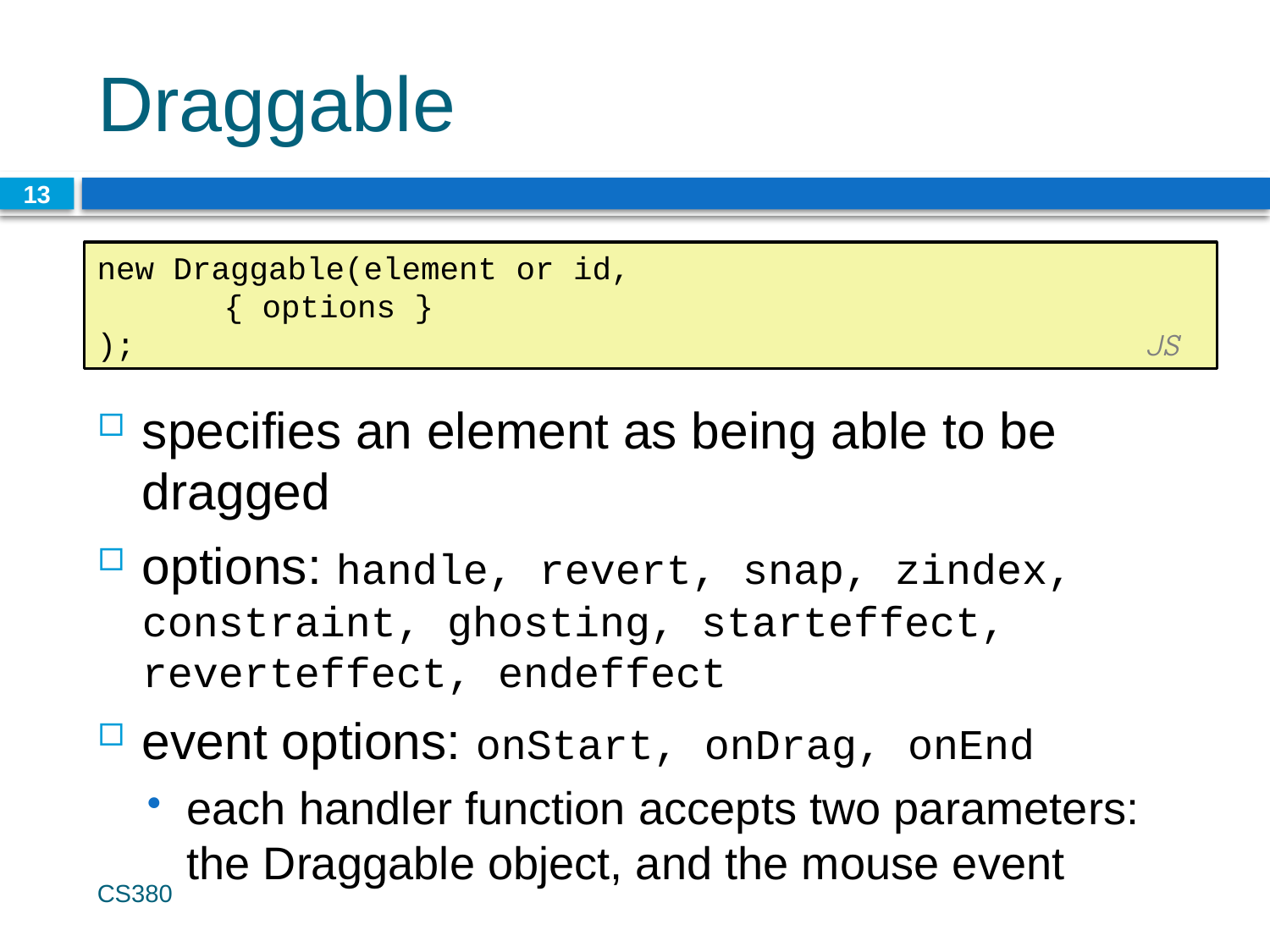

# Draggable
13
new Draggable(element or id,
	{ options }
);					  			  JS
specifies an element as being able to be dragged
options: handle, revert, snap, zindex, constraint, ghosting, starteffect, reverteffect, endeffect
event options: onStart, onDrag, onEnd
each handler function accepts two parameters: the Draggable object, and the mouse event
CS380